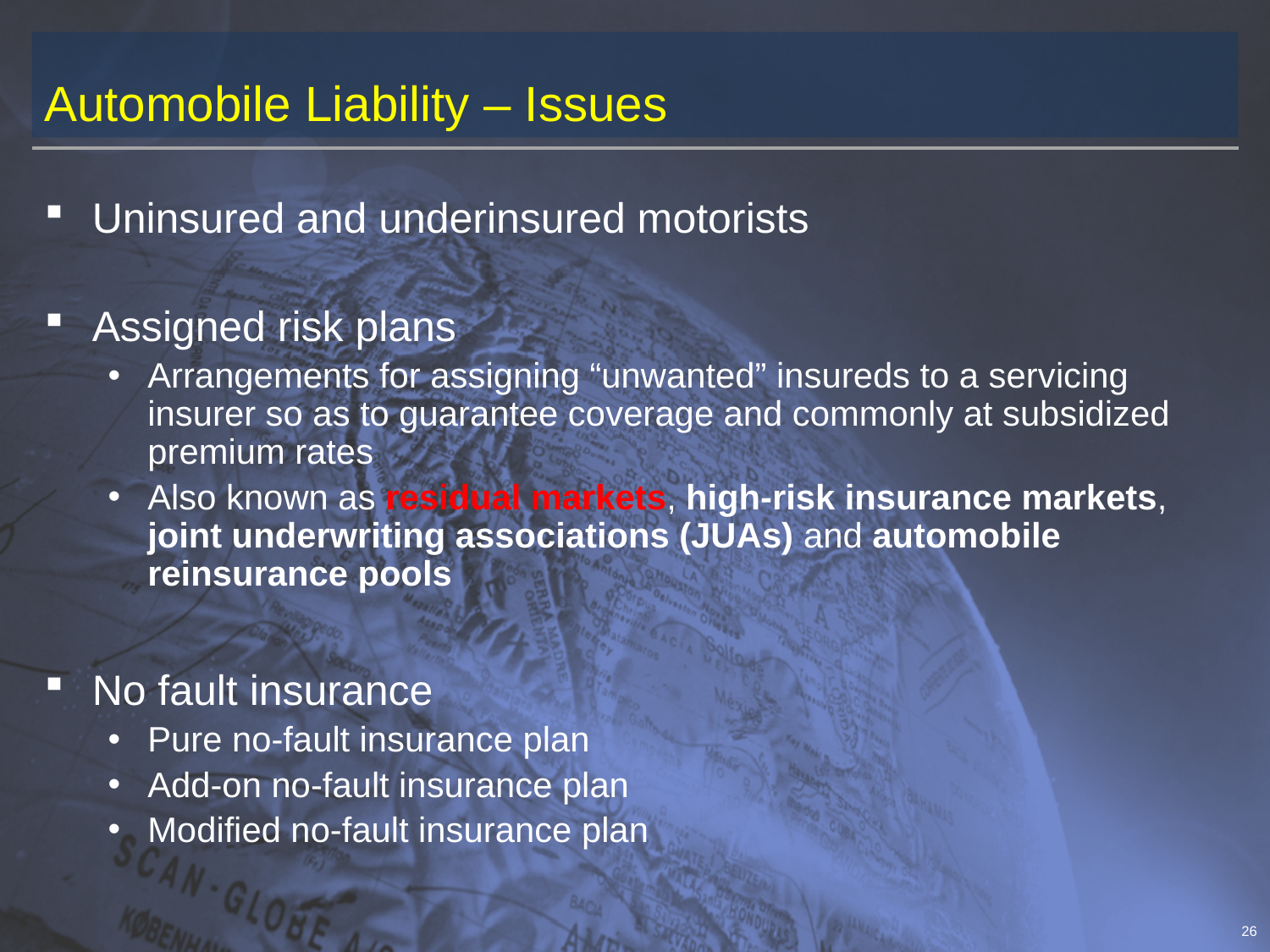

# Automobile Liability – Issues
Uninsured and underinsured motorists

Assigned risk plans
Arrangements for assigning “unwanted” insureds to a servicing insurer so as to guarantee coverage and commonly at subsidized premium rates
Also known as residual markets, high-risk insurance markets, joint underwriting associations (JUAs) and automobile reinsurance pools

No fault insurance
Pure no-fault insurance plan
Add-on no-fault insurance plan
Modified no-fault insurance plan
26